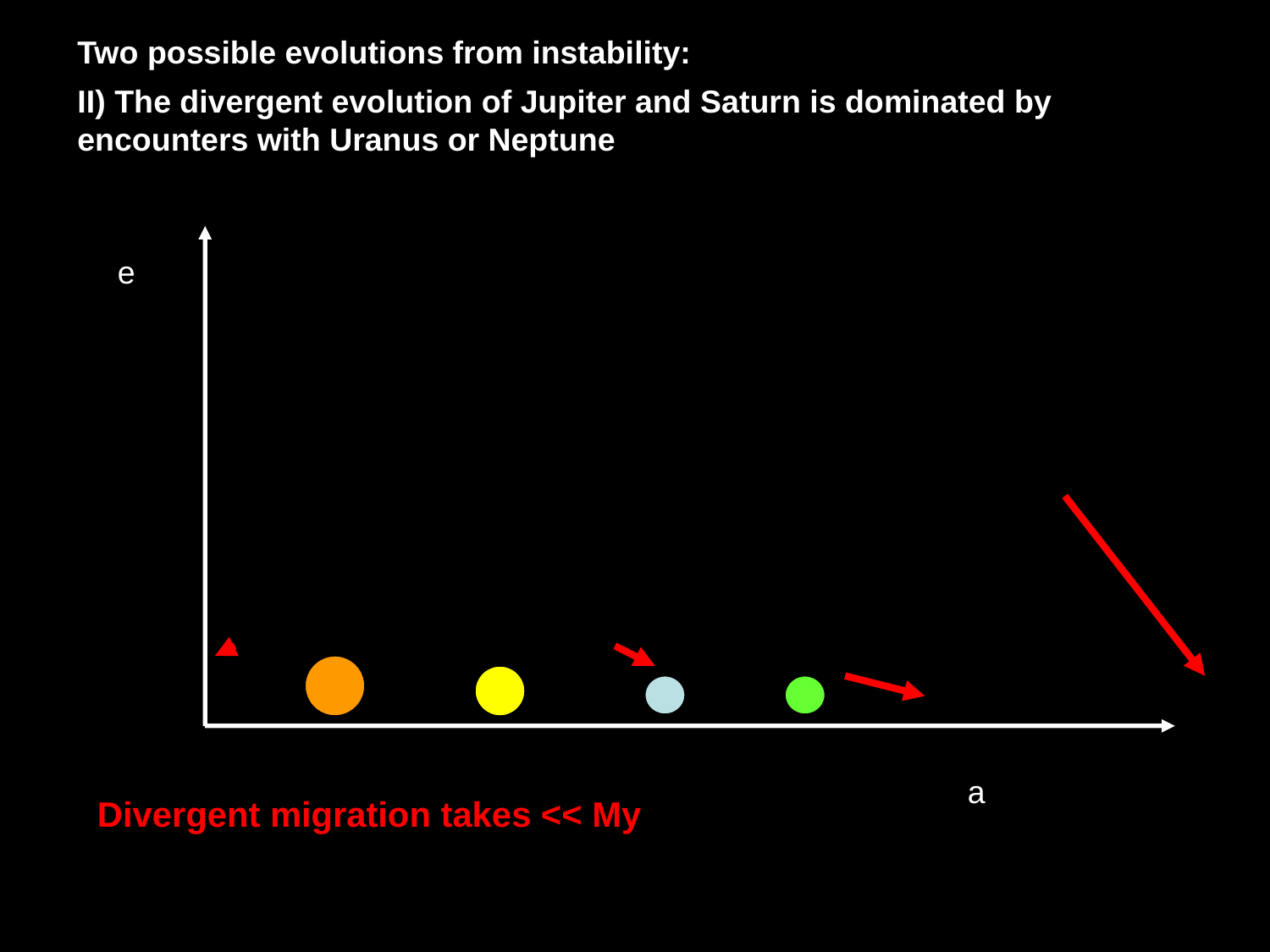

Two possible evolutions from instability:
II) The divergent evolution of Jupiter and Saturn is dominated by encounters with Uranus or Neptune

e

a
Divergent migration takes << My